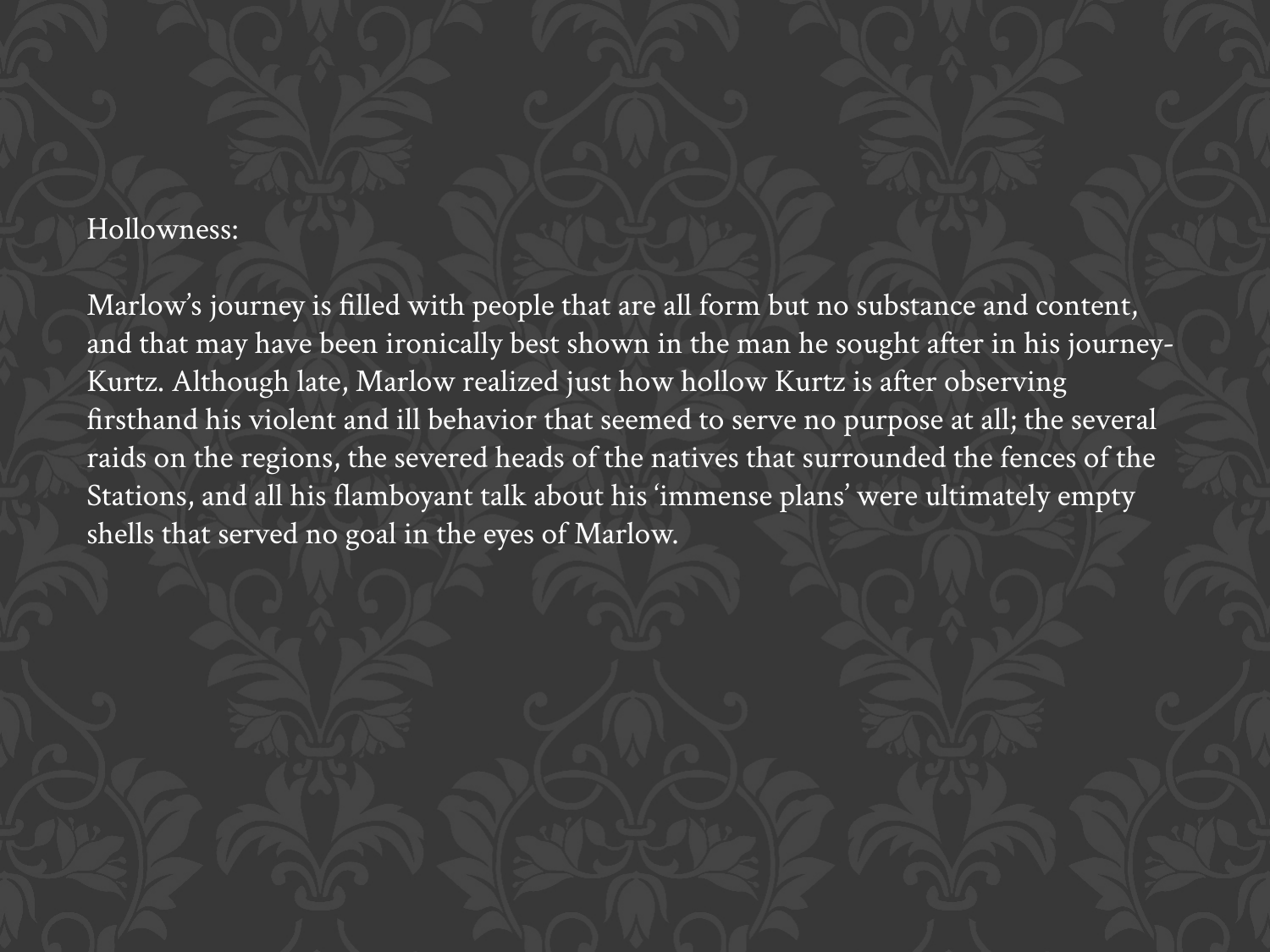

Hollowness:

Marlow’s journey is filled with people that are all form but no substance and content, and that may have been ironically best shown in the man he sought after in his journey- Kurtz. Although late, Marlow realized just how hollow Kurtz is after observing firsthand his violent and ill behavior that seemed to serve no purpose at all; the several raids on the regions, the severed heads of the natives that surrounded the fences of the Stations, and all his flamboyant talk about his ‘immense plans’ were ultimately empty shells that served no goal in the eyes of Marlow.